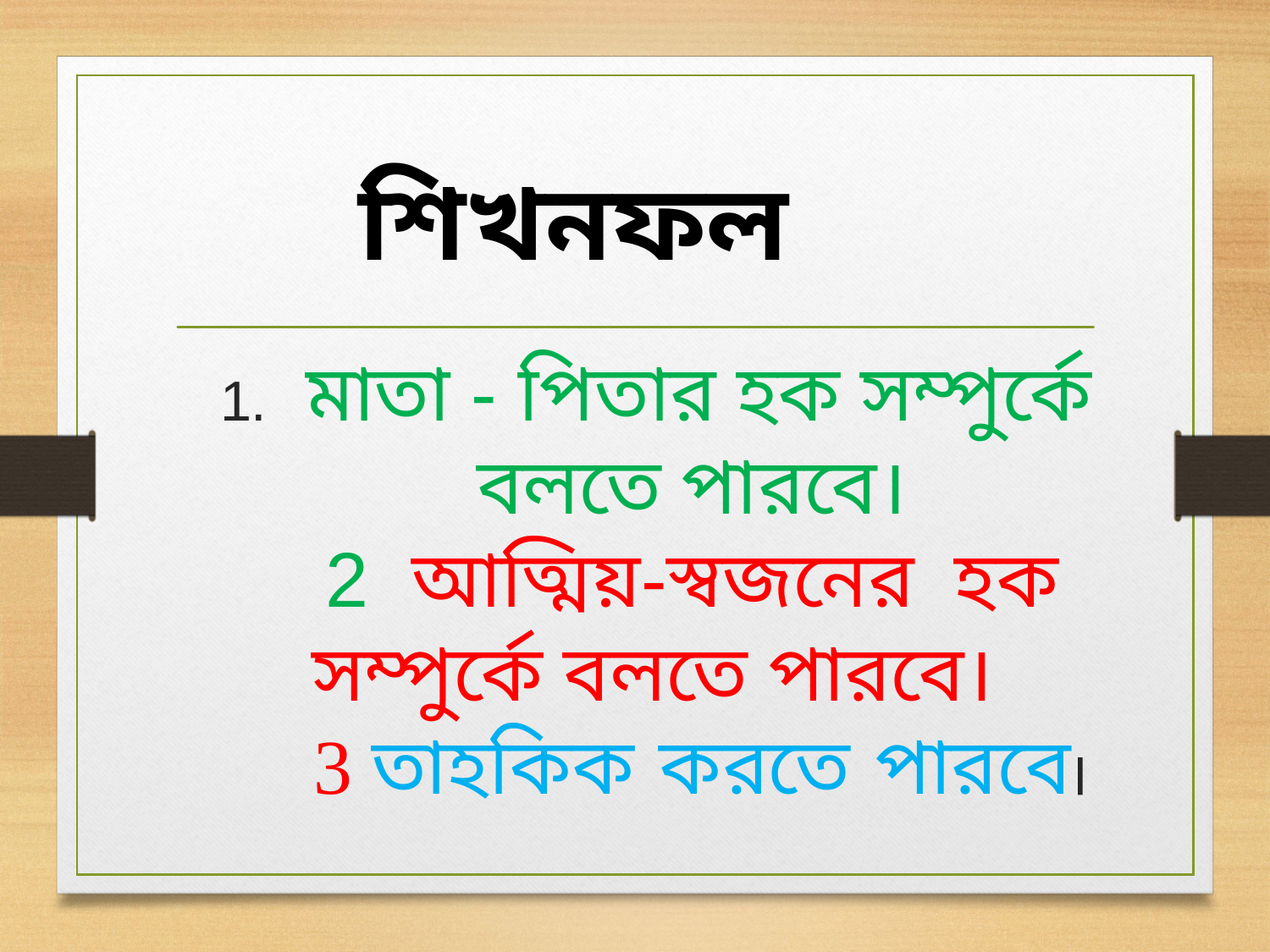

শিখনফল
# মাতা - পিতার হক সম্পুর্কে বলতে পারবে। 2  আত্মিয়-স্বজনের  হক সম্পুর্কে বলতে পারবে। 3 তাহকিক করতে পারবে।